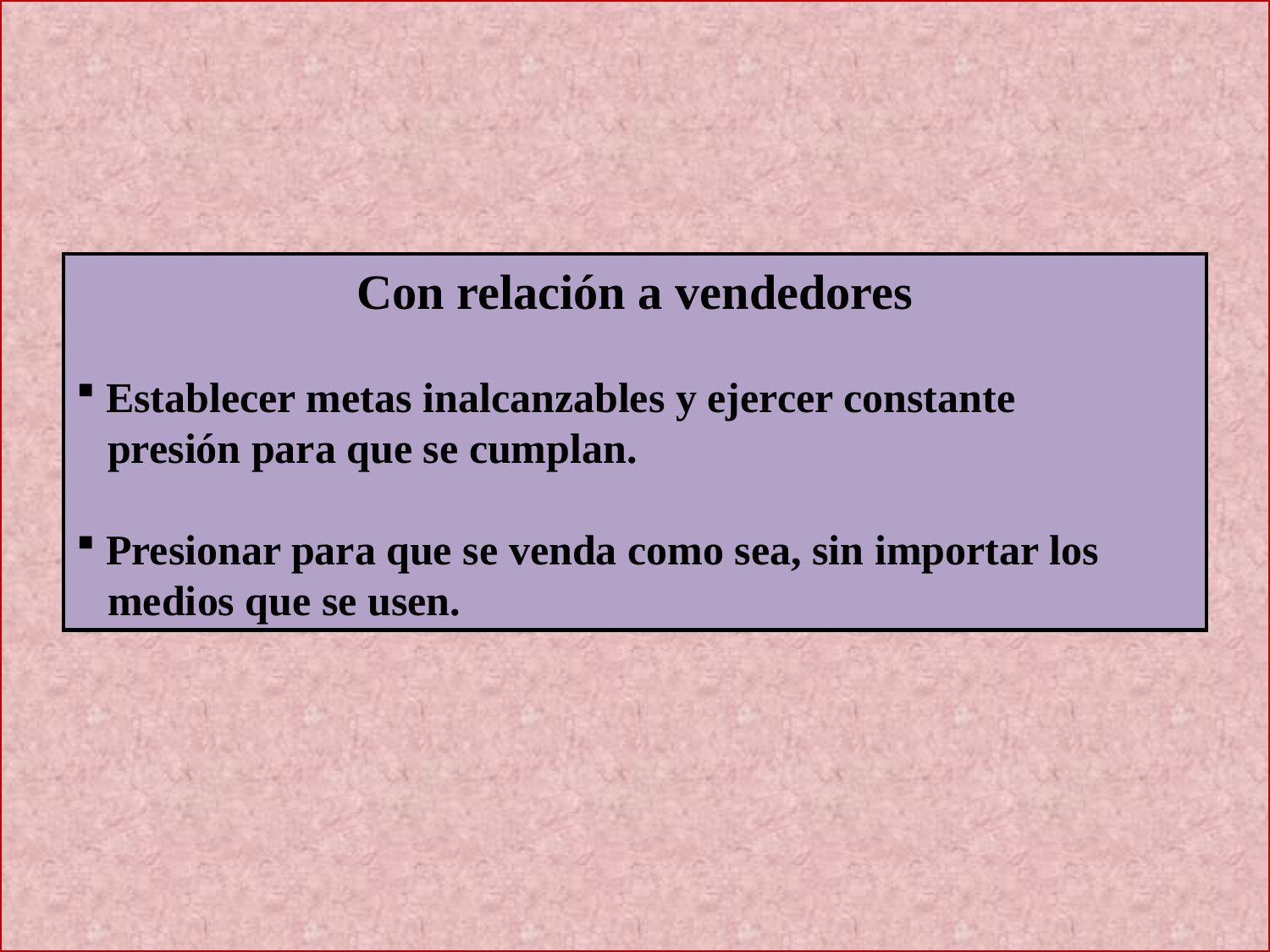

Con relación a vendedores

 Establecer metas inalcanzables y ejercer constante
   presión para que se cumplan.

 Presionar para que se venda como sea, sin importar los
   medios que se usen.